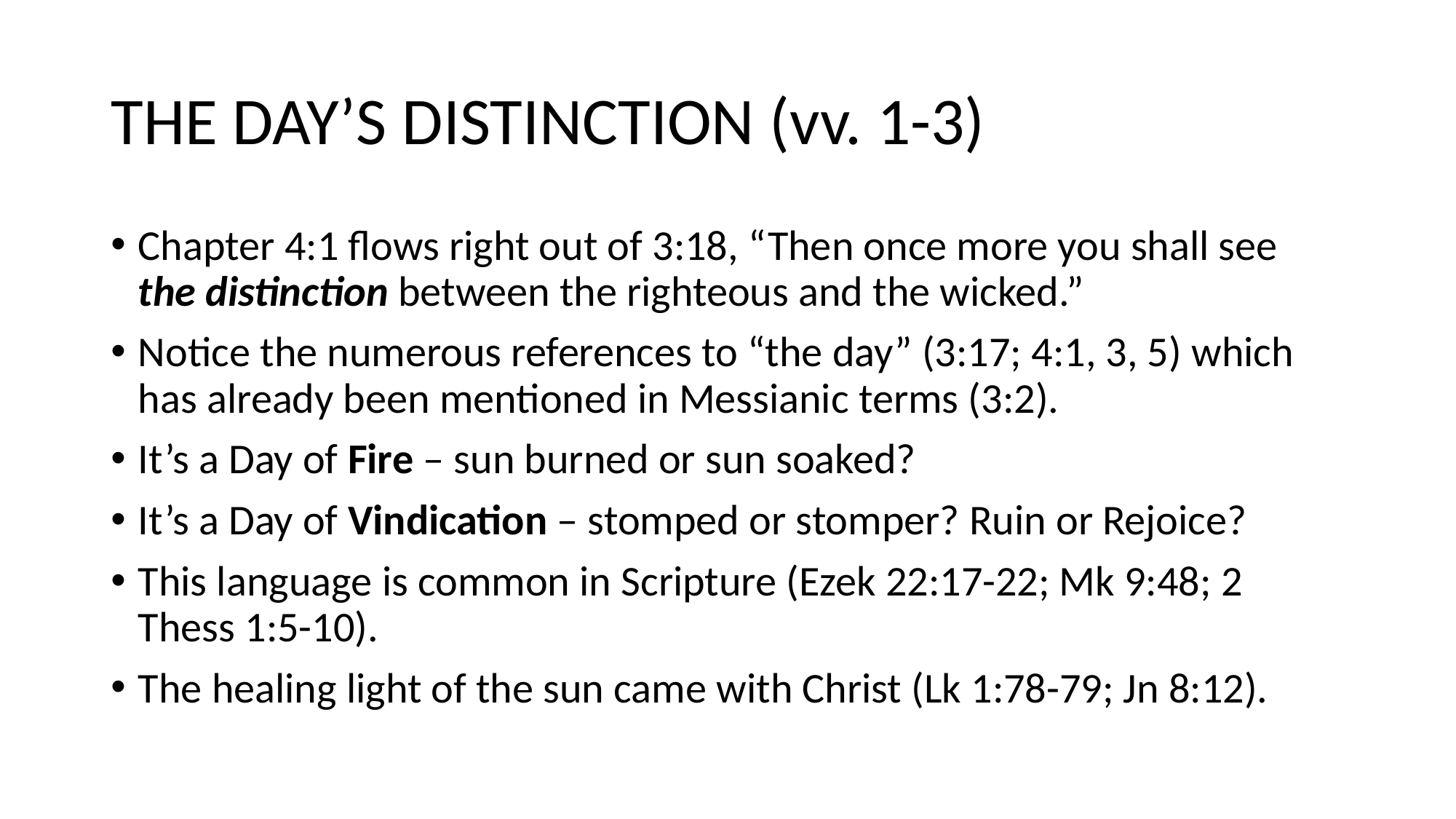

# THE DAY’S DISTINCTION (vv. 1-3)
Chapter 4:1 flows right out of 3:18, “Then once more you shall see the distinction between the righteous and the wicked.”
Notice the numerous references to “the day” (3:17; 4:1, 3, 5) which has already been mentioned in Messianic terms (3:2).
It’s a Day of Fire – sun burned or sun soaked?
It’s a Day of Vindication – stomped or stomper? Ruin or Rejoice?
This language is common in Scripture (Ezek 22:17-22; Mk 9:48; 2 Thess 1:5-10).
The healing light of the sun came with Christ (Lk 1:78-79; Jn 8:12).